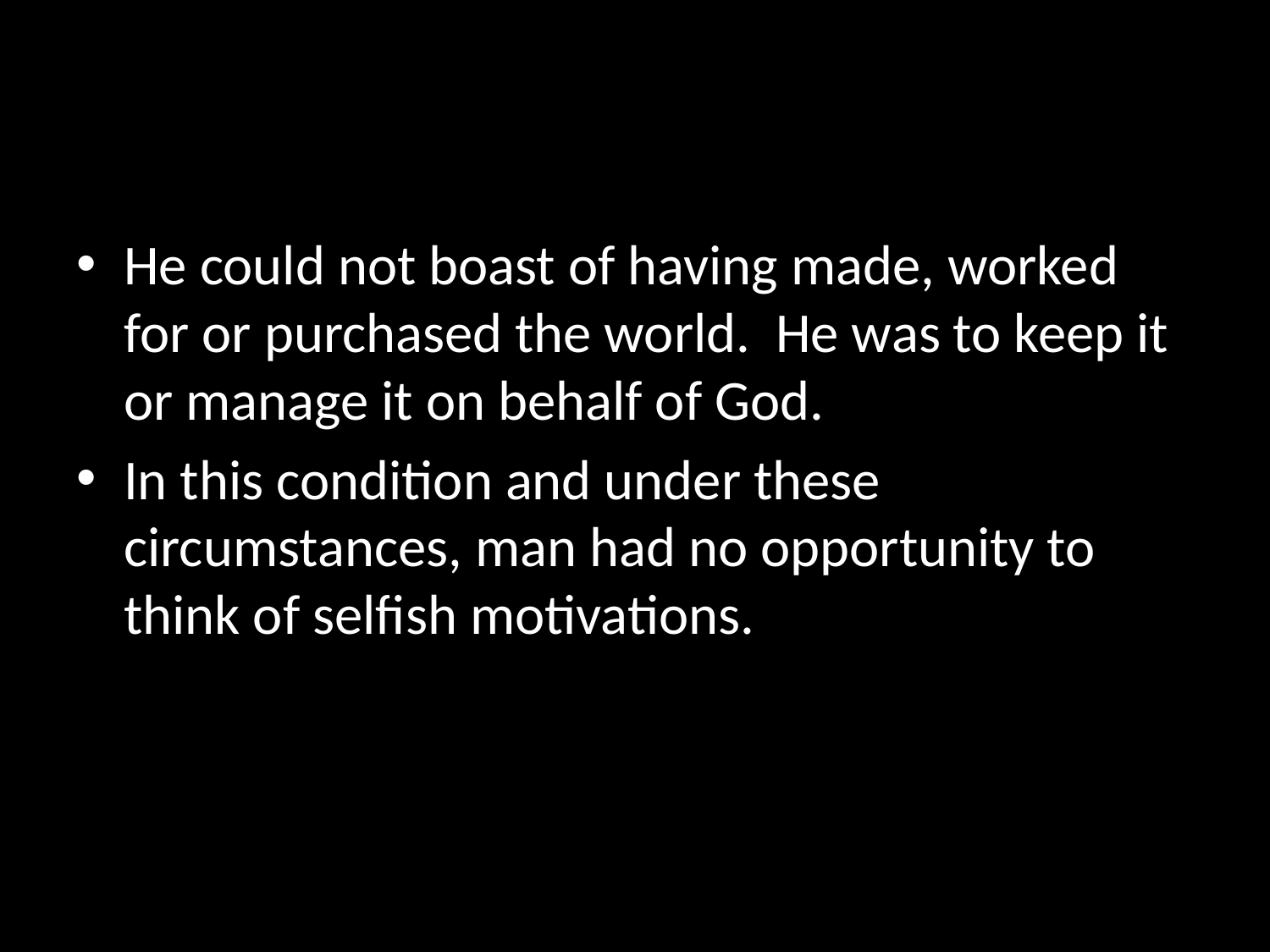

#
He could not boast of having made, worked for or purchased the world.  He was to keep it or manage it on behalf of God.
In this condition and under these circumstances, man had no opportunity to think of selfish motivations.